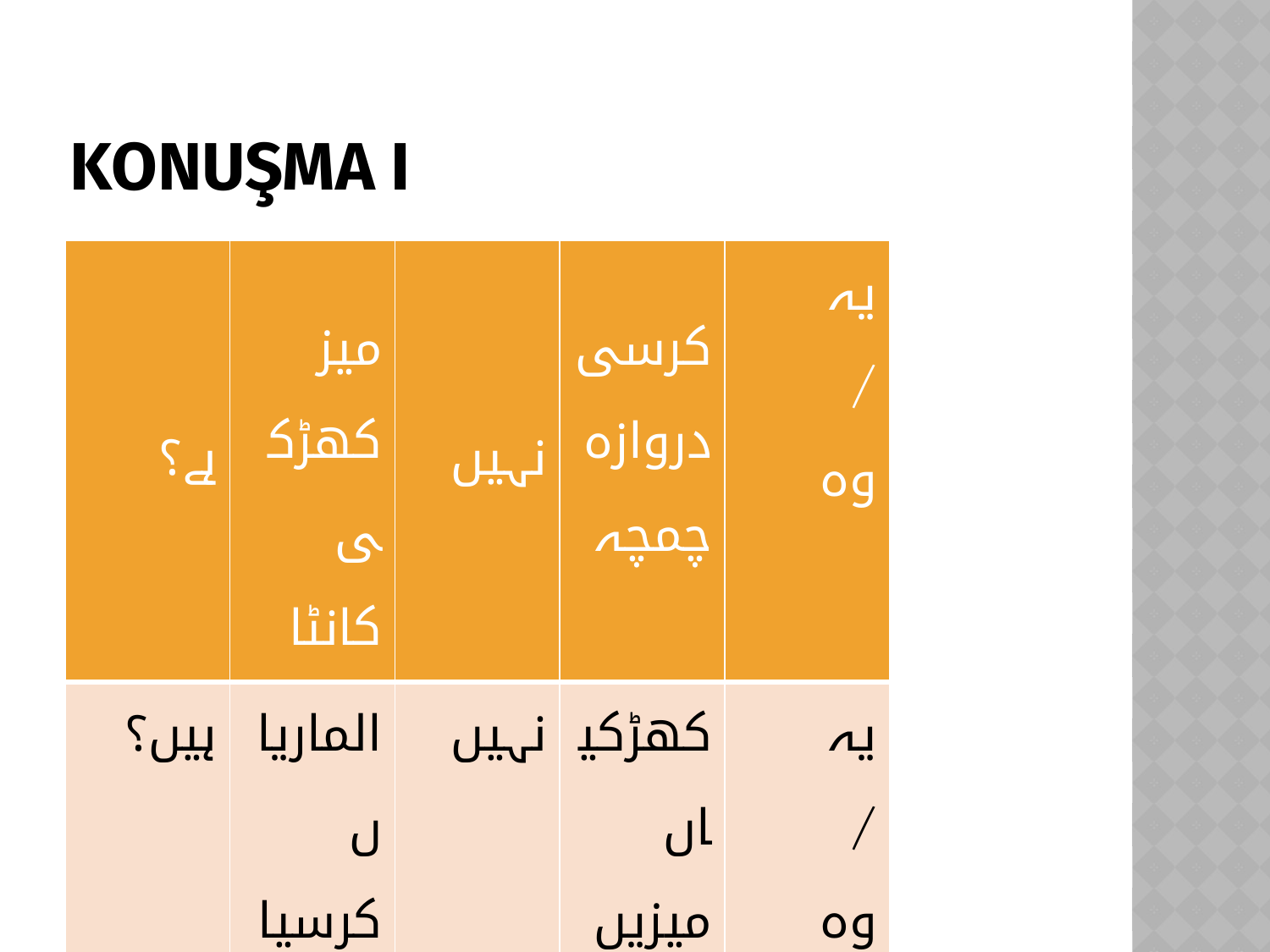

# KONUŞMA I
| ہے؟ | میز کھڑکی کانٹا | نہیں | کرسی دروازہ چمچہ | یہ / وہ |
| --- | --- | --- | --- | --- |
| ہیں؟ | الماریاں کرسیاں چمچے | نہیں | کھڑکیاں میزیں کانٹے | یہ / وہ |